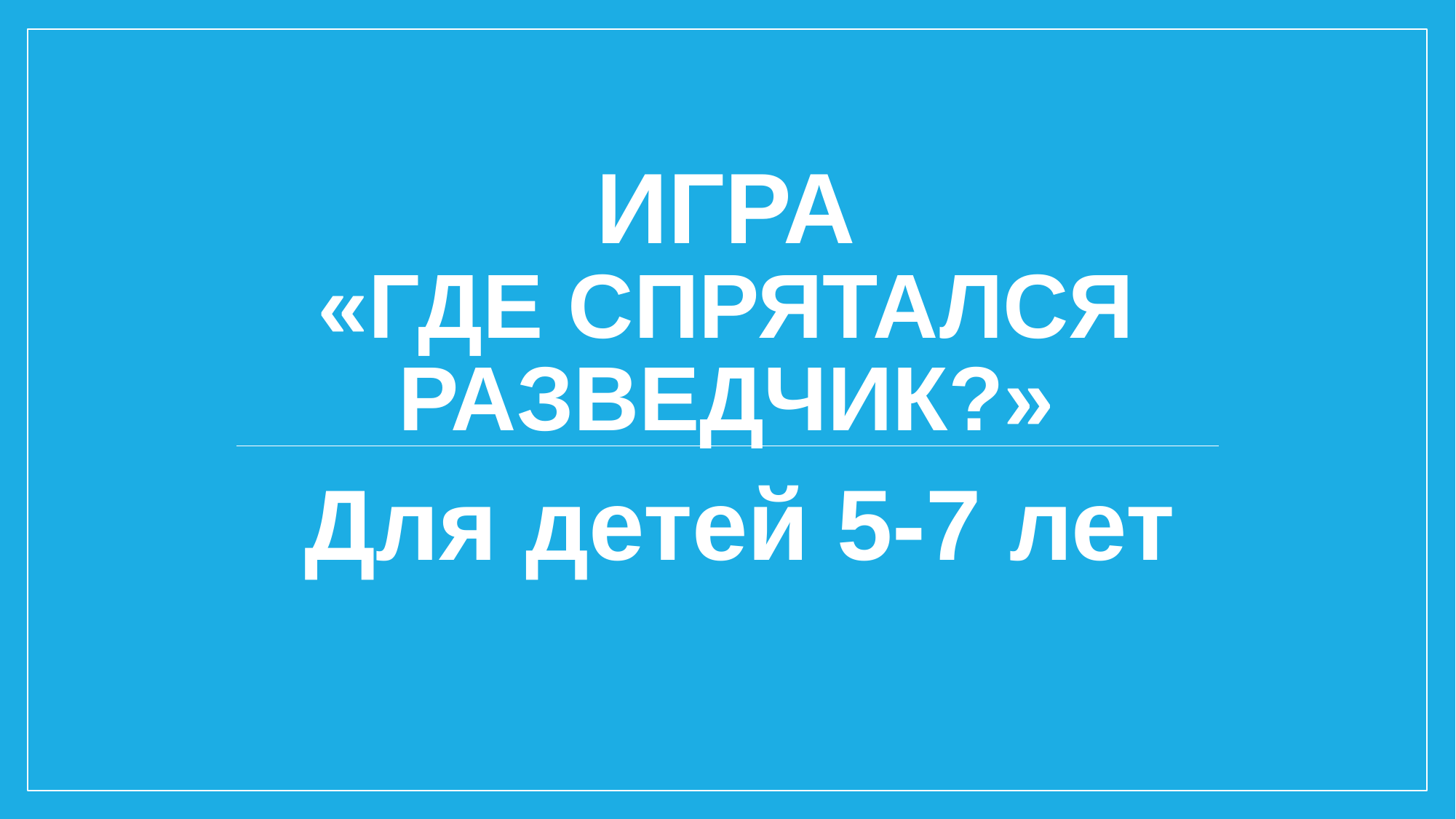

# игра «Где спрятался разведчик?»
Для детей 5-7 лет